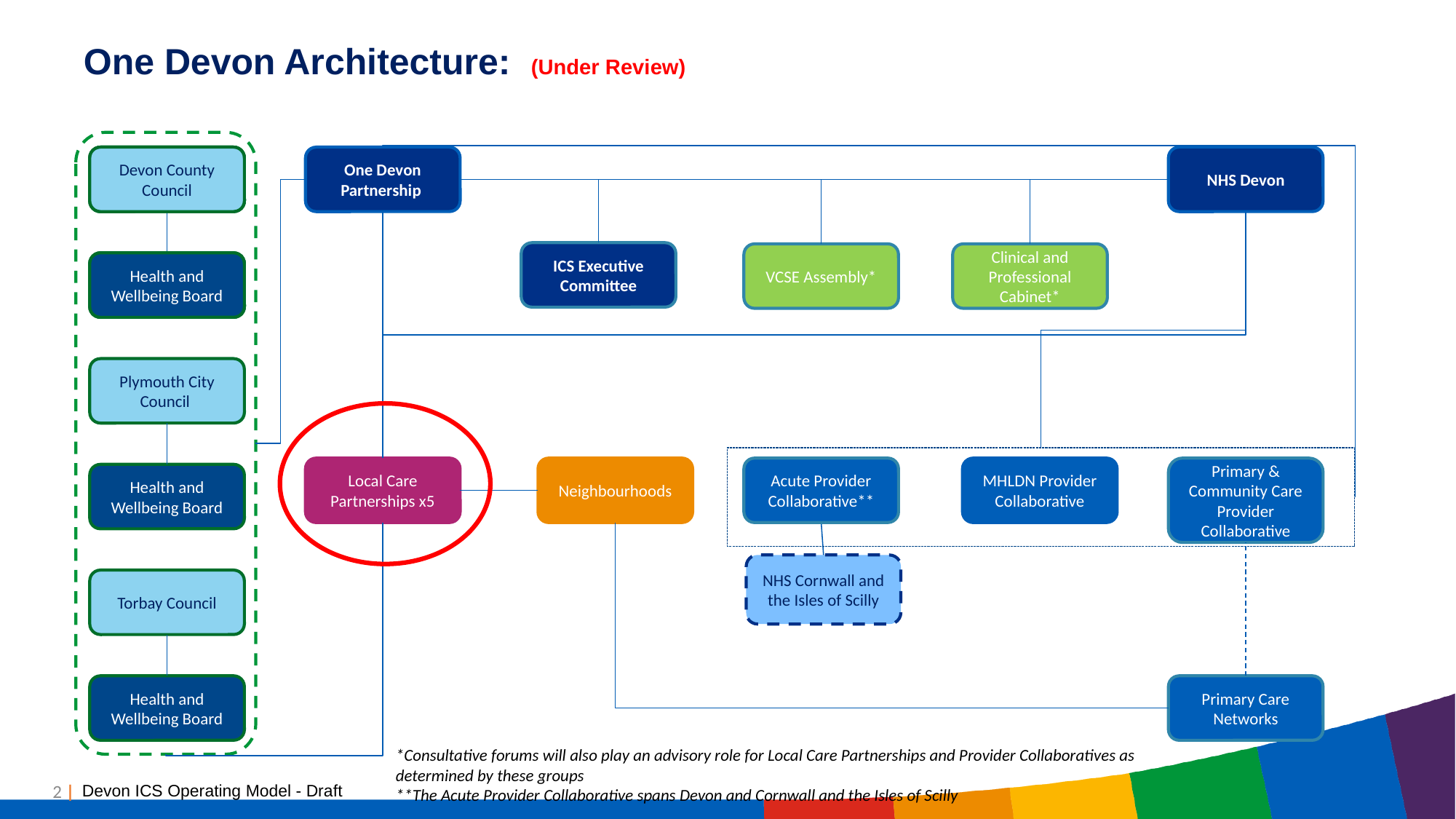

# One Devon Architecture:  (Under Review)

Devon County Council
Devon County Council
Devon County Council
One Devon Partnership
NHS Devon
ICS Executive Committee
VCSE Assembly*
Clinical and Professional Cabinet*
Health and Wellbeing Board
Health and Wellbeing Board
Health and Wellbeing Board
Plymouth City Council

Local Care Partnerships x5
Neighbourhoods
Acute Provider Collaborative**
MHLDN Provider Collaborative
Primary & Community Care Provider Collaborative
Health and Wellbeing Board
NHS Cornwall and the Isles of Scilly
Torbay Council
Health and Wellbeing Board
Primary Care Networks
*Consultative forums will also play an advisory role for Local Care Partnerships and Provider Collaboratives as determined by these groups
**The Acute Provider Collaborative spans Devon and Cornwall and the Isles of Scilly

2 |
Devon ICS Operating Model - Draft